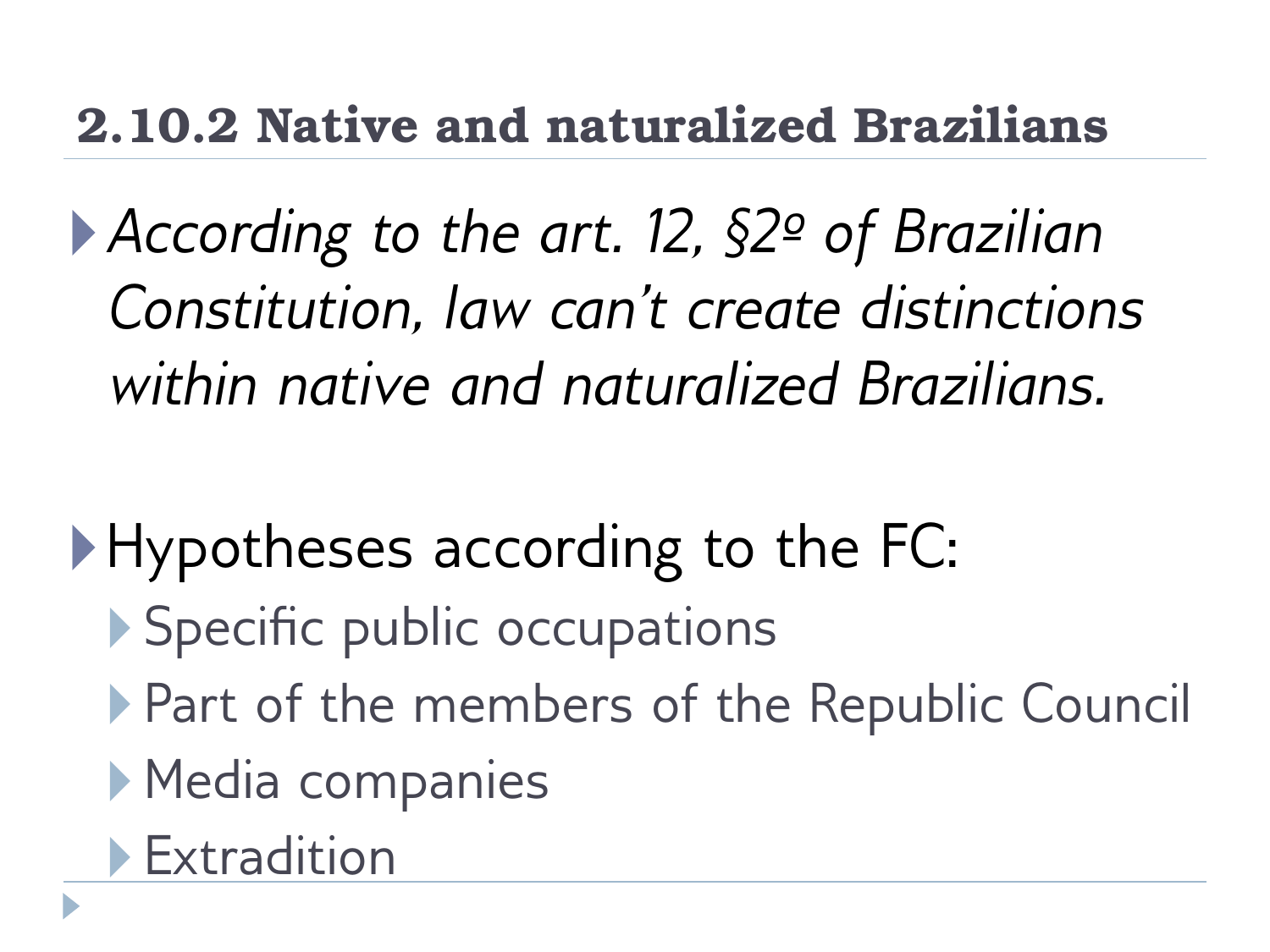

# 2.10.2 Native and naturalized Brazilians
According to the art. 12, §2º of Brazilian Constitution, law can’t create distinctions within native and naturalized Brazilians.

Hypotheses according to the FC:
Specific public occupations
Part of the members of the Republic Council
Media companies
Extradition